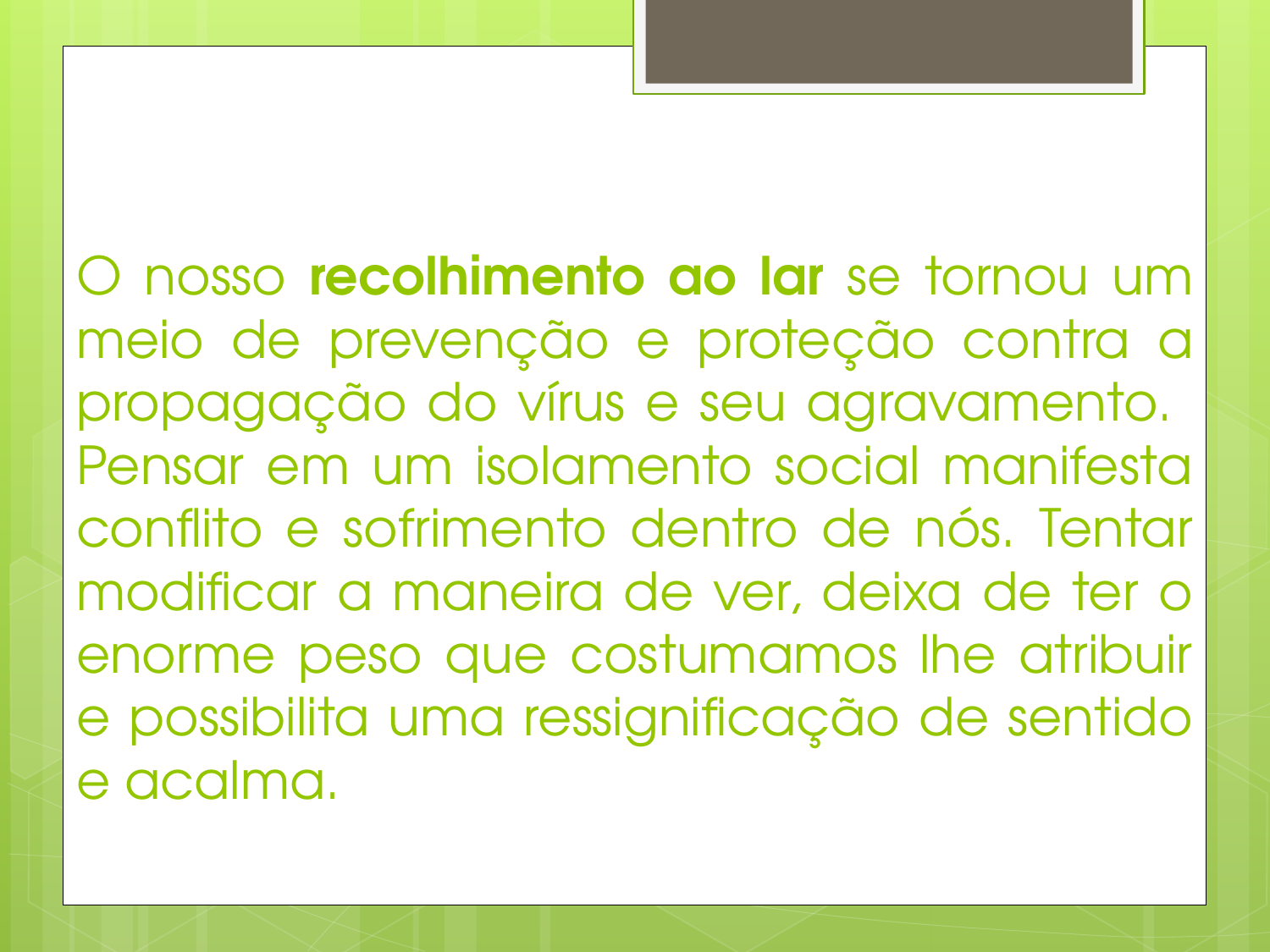

# O nosso recolhimento ao lar se tornou um meio de prevenção e proteção contra a propagação do vírus e seu agravamento. Pensar em um isolamento social manifesta conflito e sofrimento dentro de nós. Tentar modificar a maneira de ver, deixa de ter o enorme peso que costumamos lhe atribuir e possibilita uma ressignificação de sentido e acalma.